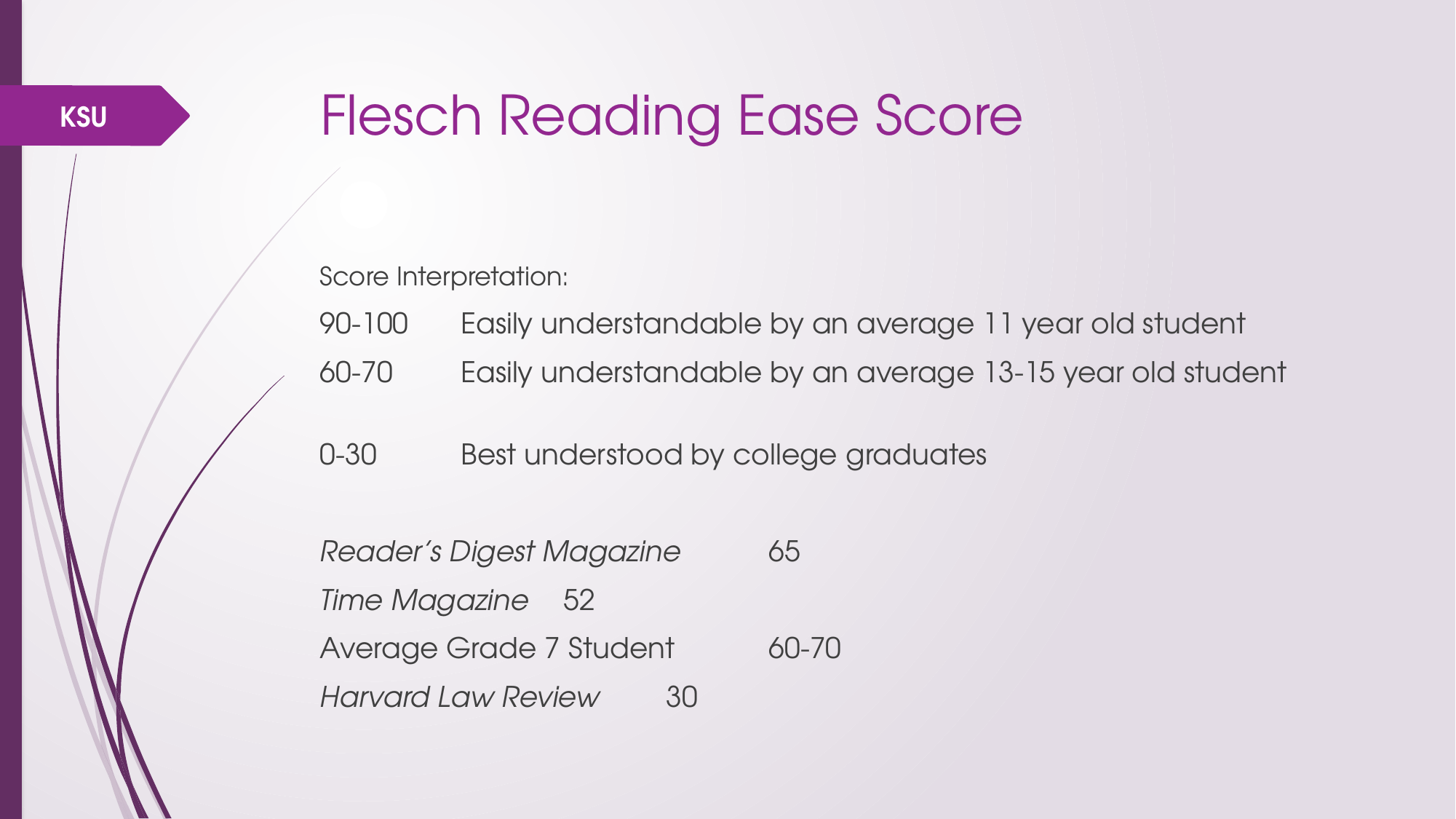

# Flesch Reading Ease Score
KSU
Score Interpretation:
90-100	Easily understandable by an average 11 year old student
60-70	Easily understandable by an average 13-15 year old student
0-30	Best understood by college graduates

Reader’s Digest Magazine 	65
Time Magazine				52
Average Grade 7 Student		60-70
Harvard Law Review			30